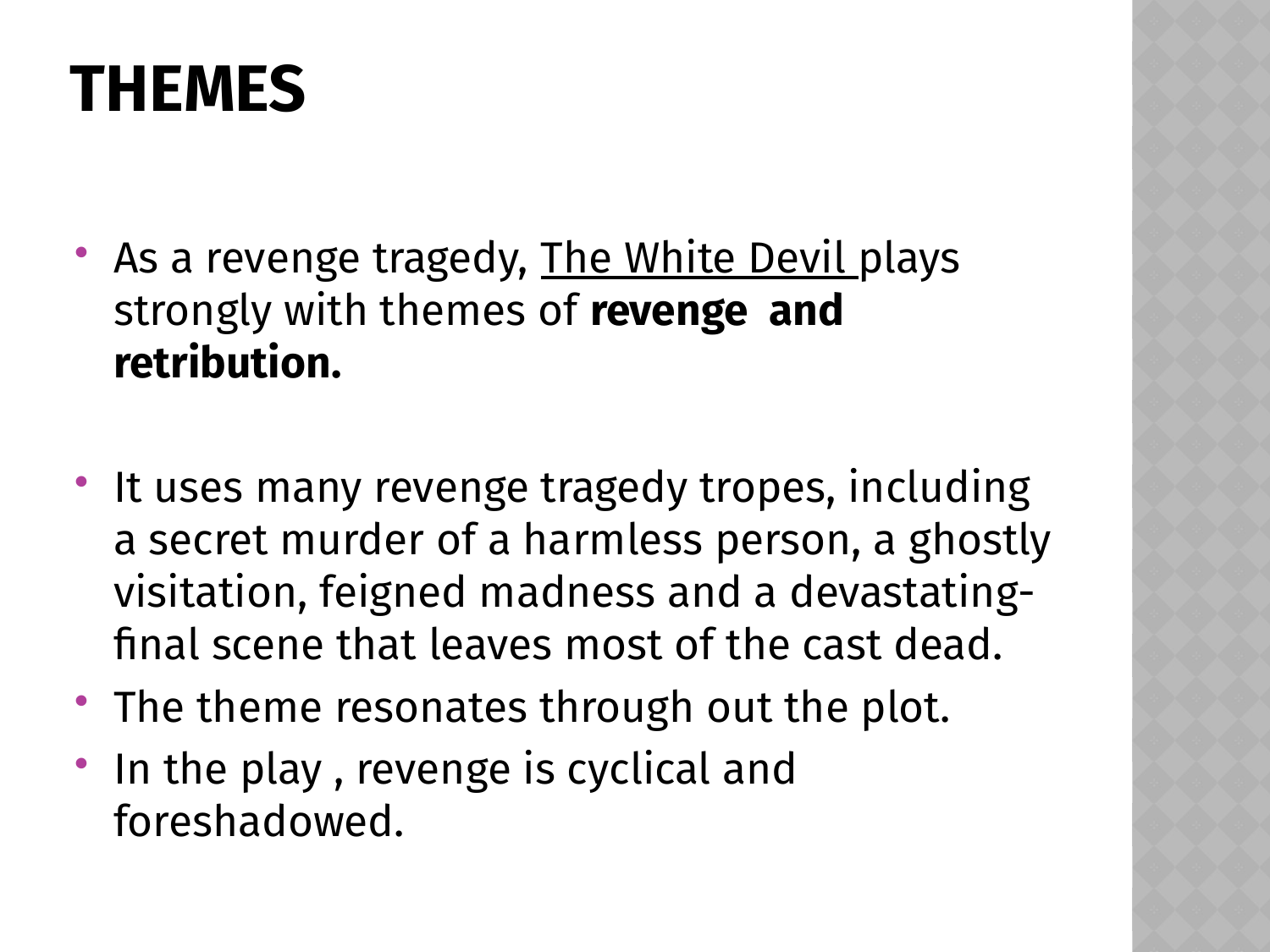

# THEMES
As a revenge tragedy, The White Devil plays strongly with themes of revenge  and retribution.

It uses many revenge tragedy tropes, including a secret murder of a harmless person, a ghostly visitation, feigned madness and a devastating- final scene that leaves most of the cast dead.
The theme resonates through out the plot.
In the play , revenge is cyclical and foreshadowed.